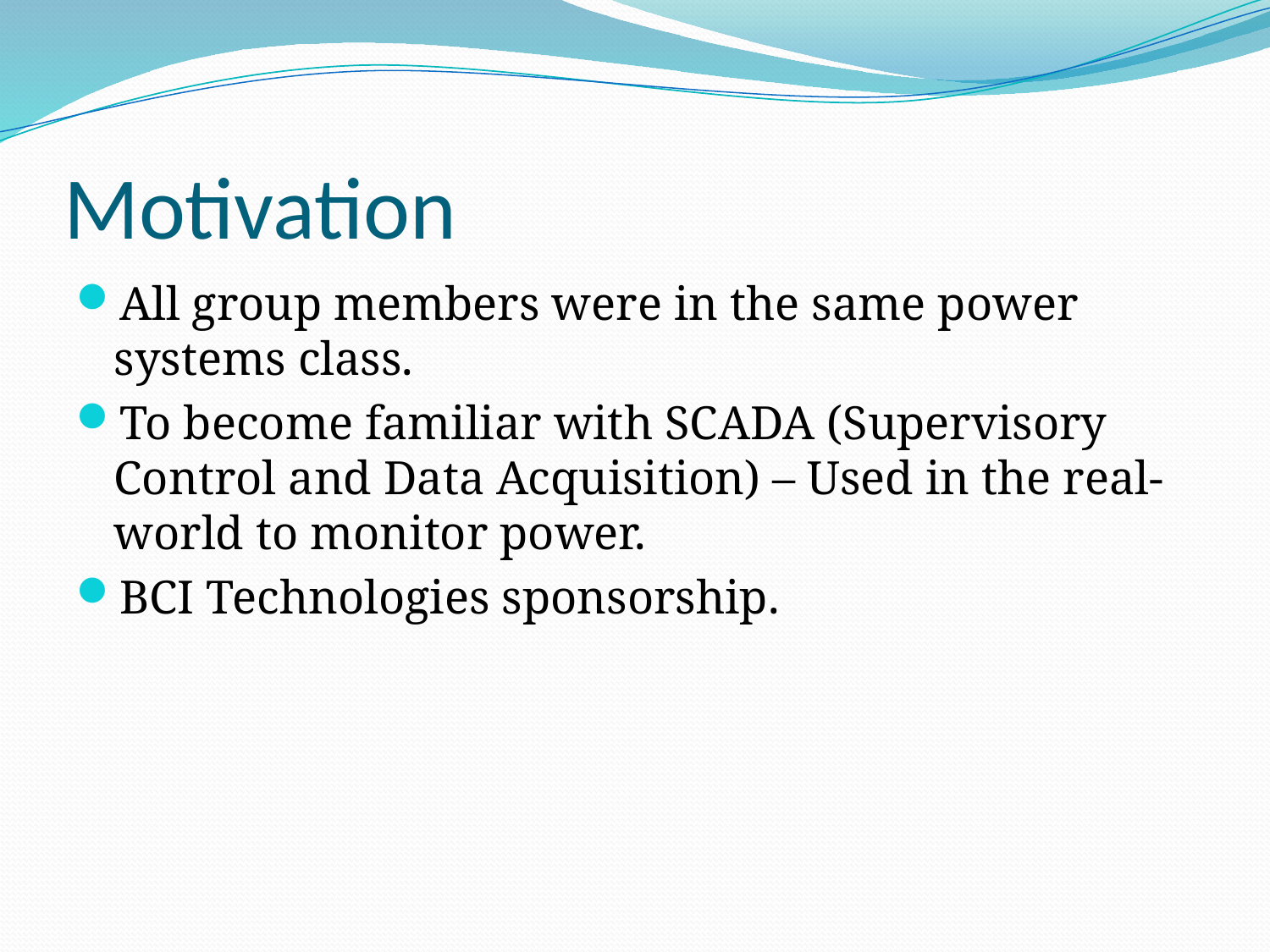

# Motivation
All group members were in the same power systems class.
To become familiar with SCADA (Supervisory Control and Data Acquisition) – Used in the real-world to monitor power.
BCI Technologies sponsorship.